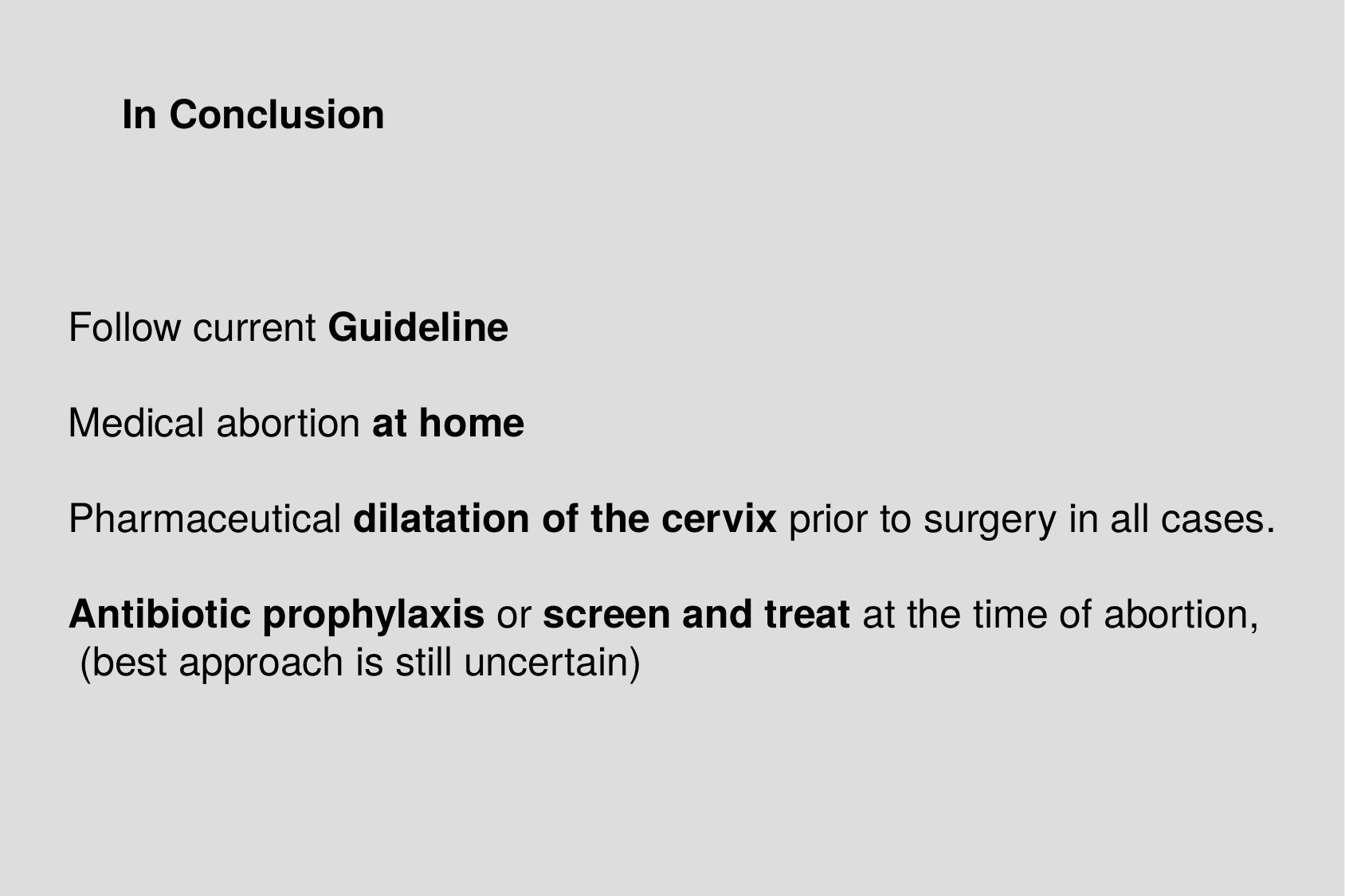

In Conclusion
Follow current Guideline

Medical abortion at home

Pharmaceutical dilatation of the cervix prior to surgery in all cases.

Antibiotic prophylaxis or screen and treat at the time of abortion,
 (best approach is still uncertain)